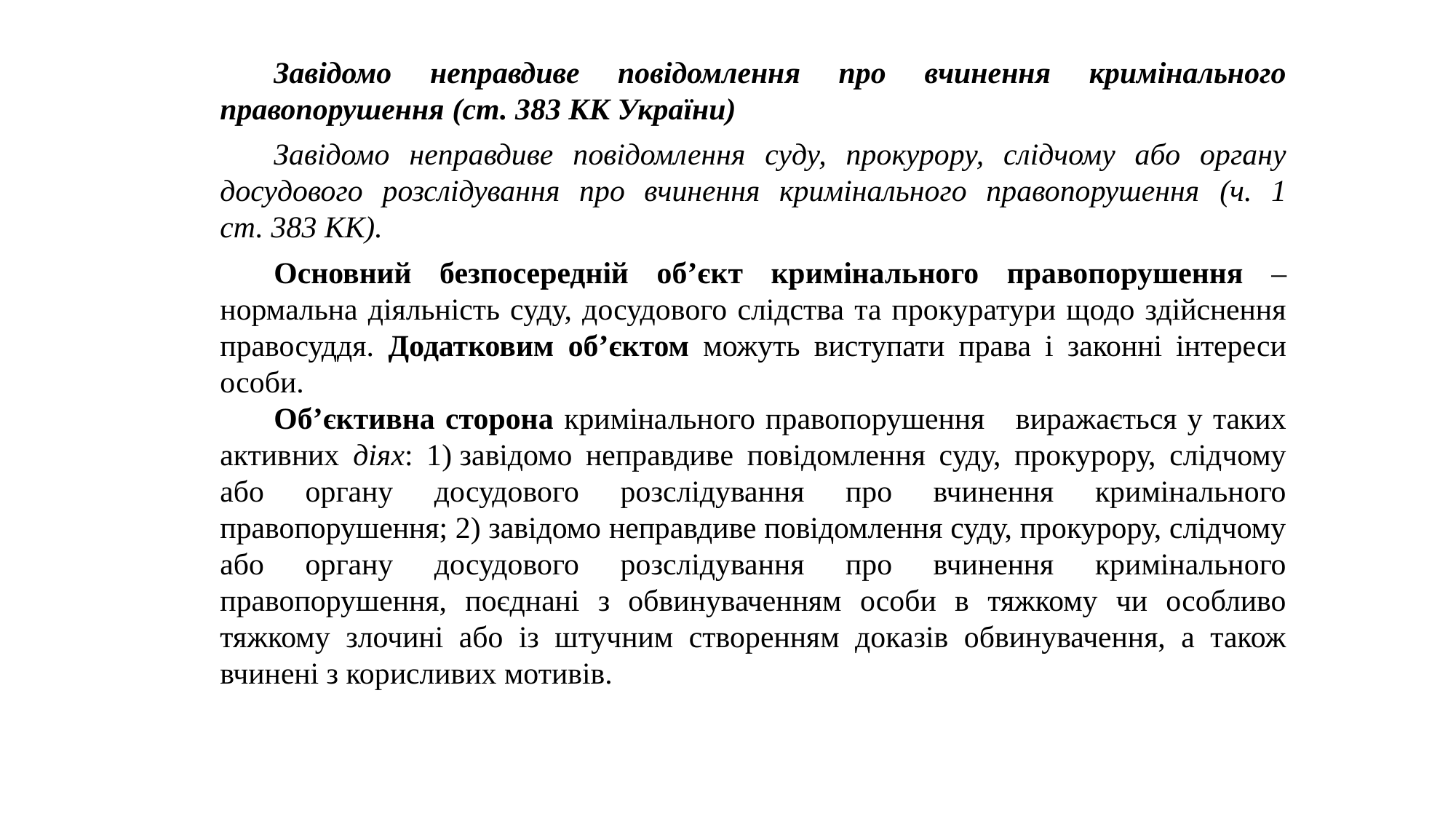

Завідомо неправдиве повідомлення про вчинення кримінального правопорушення (ст. 383 КК України)
Завідомо неправдиве повідомлення суду, прокурору, слідчому або органу досудового розслідування про вчинення кримінального правопорушення (ч. 1 ст. 383 КК).
Основний безпосередній об’єкт кримінального правопорушення – нормальна діяльність суду, досудового слідства та прокуратури щодо здійснення правосуддя. Додатковим об’єктом можуть виступати права і законні інтереси особи.
Об’єктивна сторона кримінального правопорушення   виражається у таких активних діях: 1) завідомо неправдиве повідомлення суду, прокурору, слідчому або органу досудового розслідування про вчинення кримінального правопорушення; 2) завідомо неправдиве повідомлення суду, прокурору, слідчому або органу досудового розслідування про вчинення кримінального правопорушення, поєднані з обвинуваченням особи в тяжкому чи особливо тяжкому злочині або із штучним створенням доказів обвинувачення, а також вчинені з корисливих мотивів.